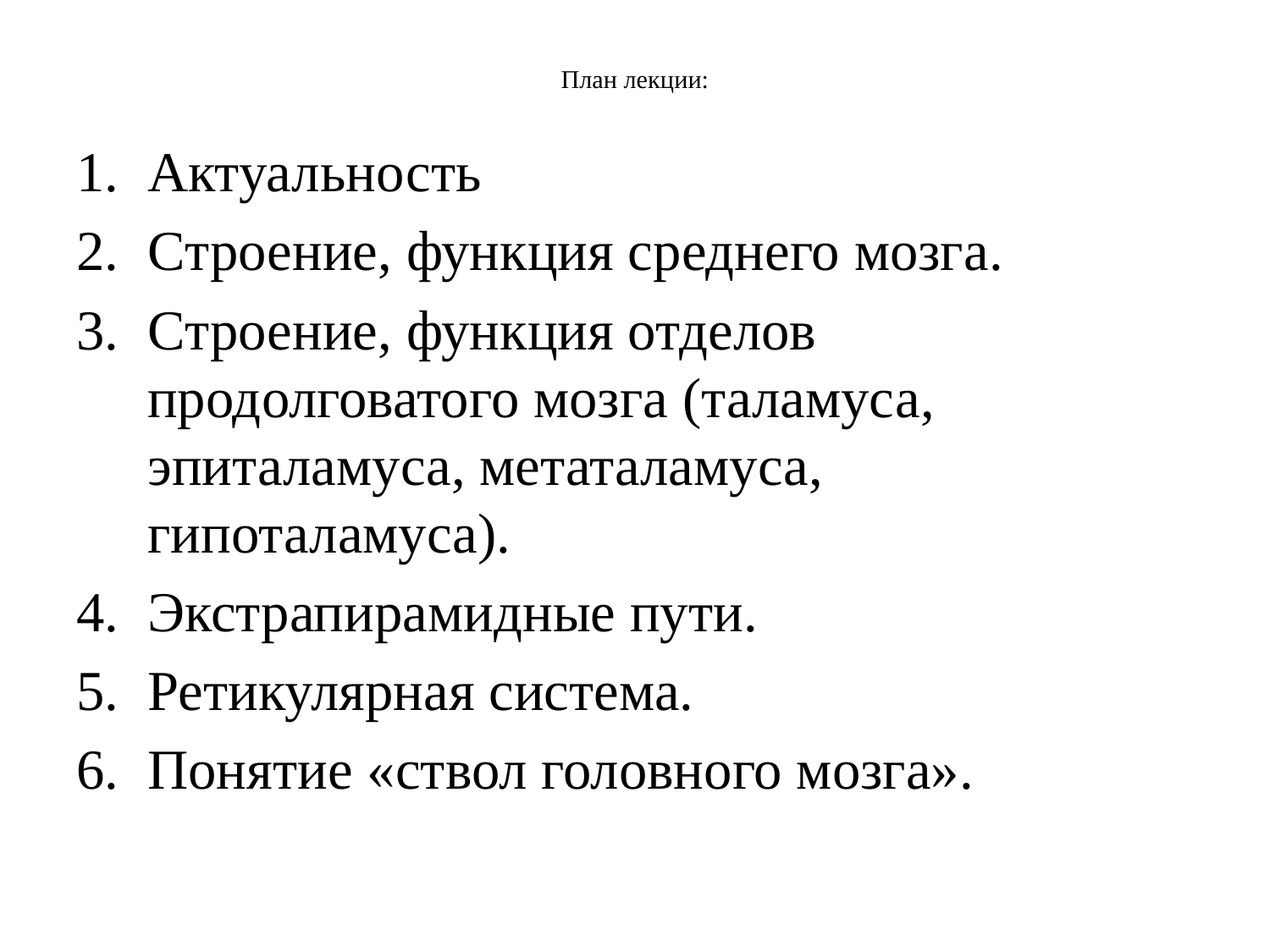

# План лекции:
Актуальность
Строение, функция среднего мозга.
Строение, функция отделов продолговатого мозга (таламуса, эпиталамуса, метаталамуса, гипоталамуса).
Экстрапирамидные пути.
Ретикулярная система.
Понятие «ствол головного мозга».